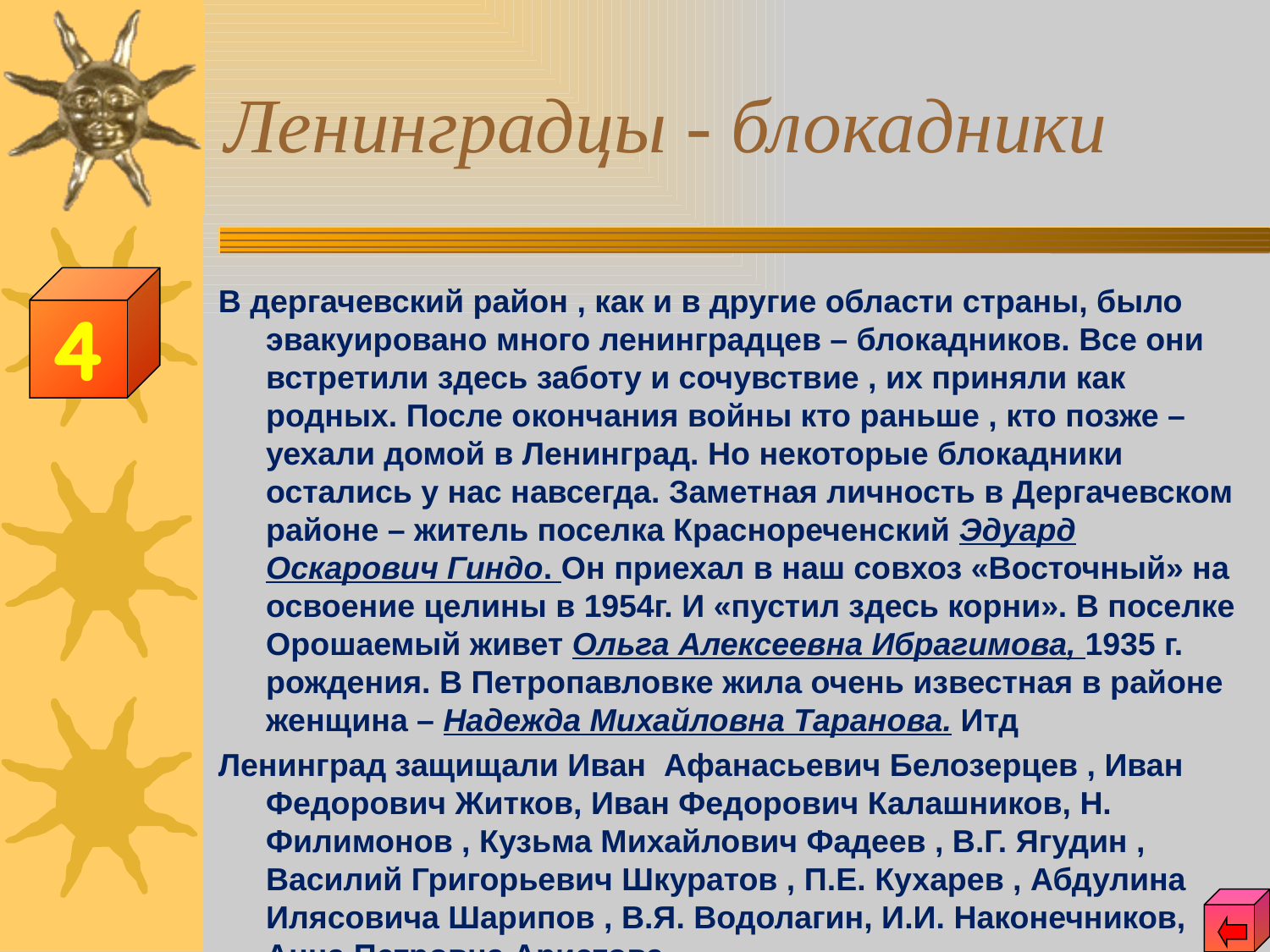

# Ленинградцы - блокадники
4
В дергачевский район , как и в другие области страны, было эвакуировано много ленинградцев – блокадников. Все они встретили здесь заботу и сочувствие , их приняли как родных. После окончания войны кто раньше , кто позже – уехали домой в Ленинград. Но некоторые блокадники остались у нас навсегда. Заметная личность в Дергачевском районе – житель поселка Краснореченский Эдуард Оскарович Гиндо. Он приехал в наш совхоз «Восточный» на освоение целины в 1954г. И «пустил здесь корни». В поселке Орошаемый живет Ольга Алексеевна Ибрагимова, 1935 г. рождения. В Петропавловке жила очень известная в районе женщина – Надежда Михайловна Таранова. Итд
Ленинград защищали Иван  Афанасьевич Белозерцев , Иван Федорович Житков, Иван Федорович Калашников, Н. Филимонов , Кузьма Михайлович Фадеев , В.Г. Ягудин , Василий Григорьевич Шкуратов , П.Е. Кухарев , Абдулина Илясовича Шарипов , В.Я. Водолагин, И.И. Наконечников, Анна Петровна Аристова.